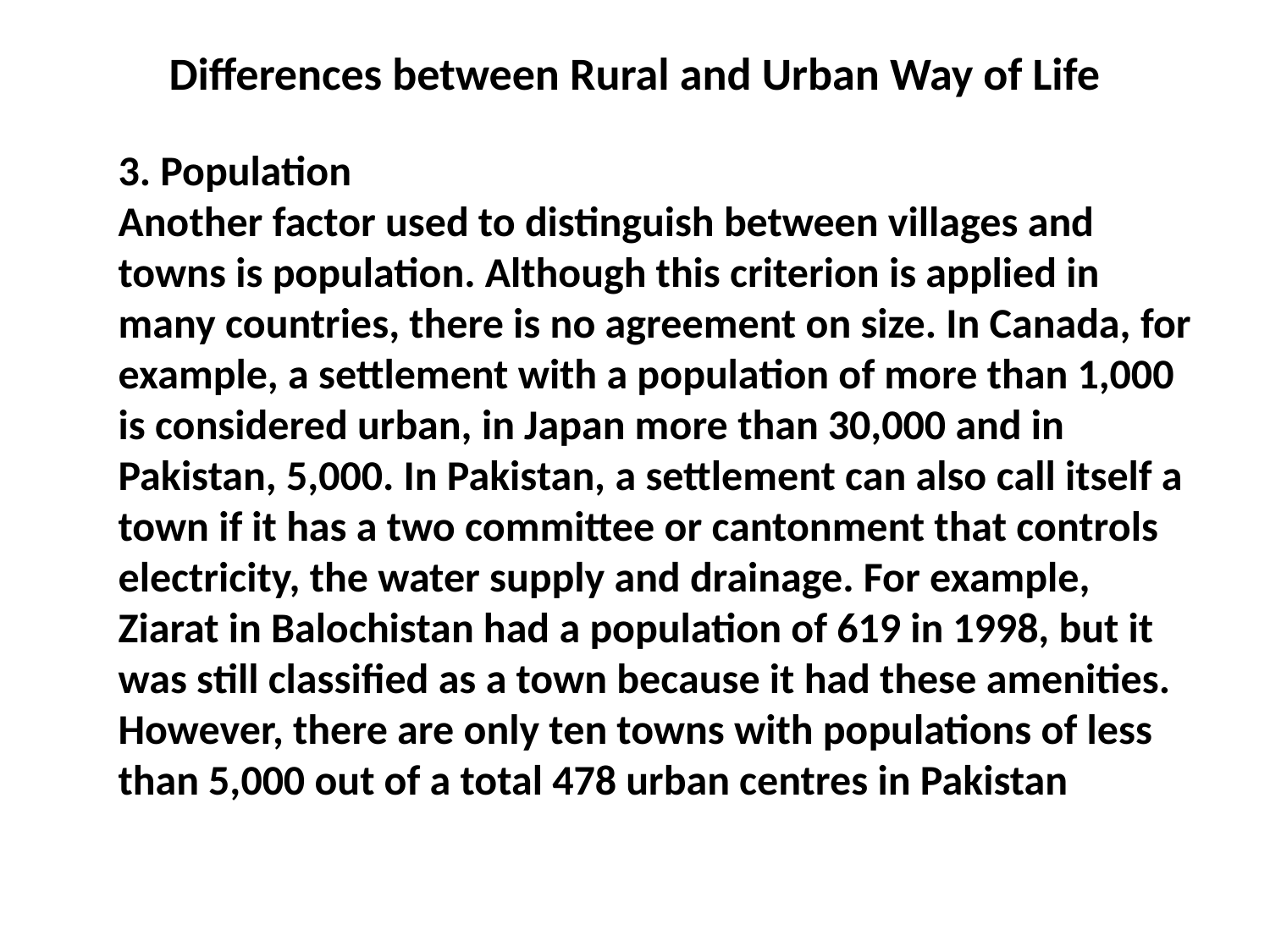

# Differences between Rural and Urban Way of Life
	3. Population
Another factor used to distinguish between villages and towns is population. Although this criterion is applied in many countries, there is no agreement on size. In Canada, for example, a settlement with a population of more than 1,000 is considered urban, in Japan more than 30,000 and in Pakistan, 5,000. In Pakistan, a settlement can also call itself a town if it has a two committee or cantonment that controls electricity, the water supply and drainage. For example, Ziarat in Balochistan had a population of 619 in 1998, but it was still classified as a town because it had these amenities. However, there are only ten towns with populations of less than 5,000 out of a total 478 urban centres in Pakistan